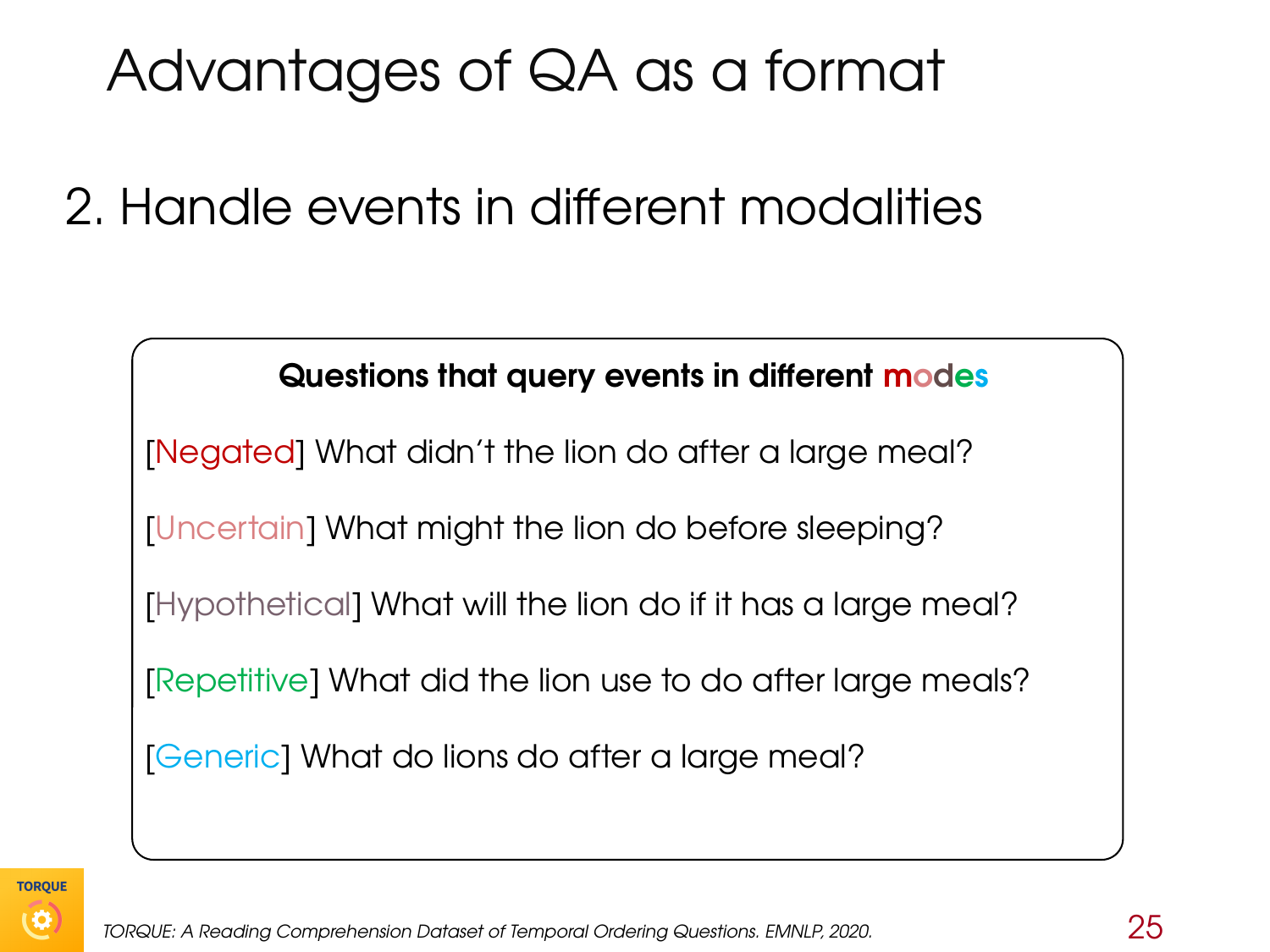

# Advantages of QA as a format
2. Handle events in different modalities

Questions that query events in different modes

[Negated] What didn’t the lion do after a large meal?

[Uncertain] What might the lion do before sleeping?

[Hypothetical] What will the lion do if it has a large meal?

[Repetitive] What did the lion use to do after large meals?

[Generic] What do lions do after a large meal?